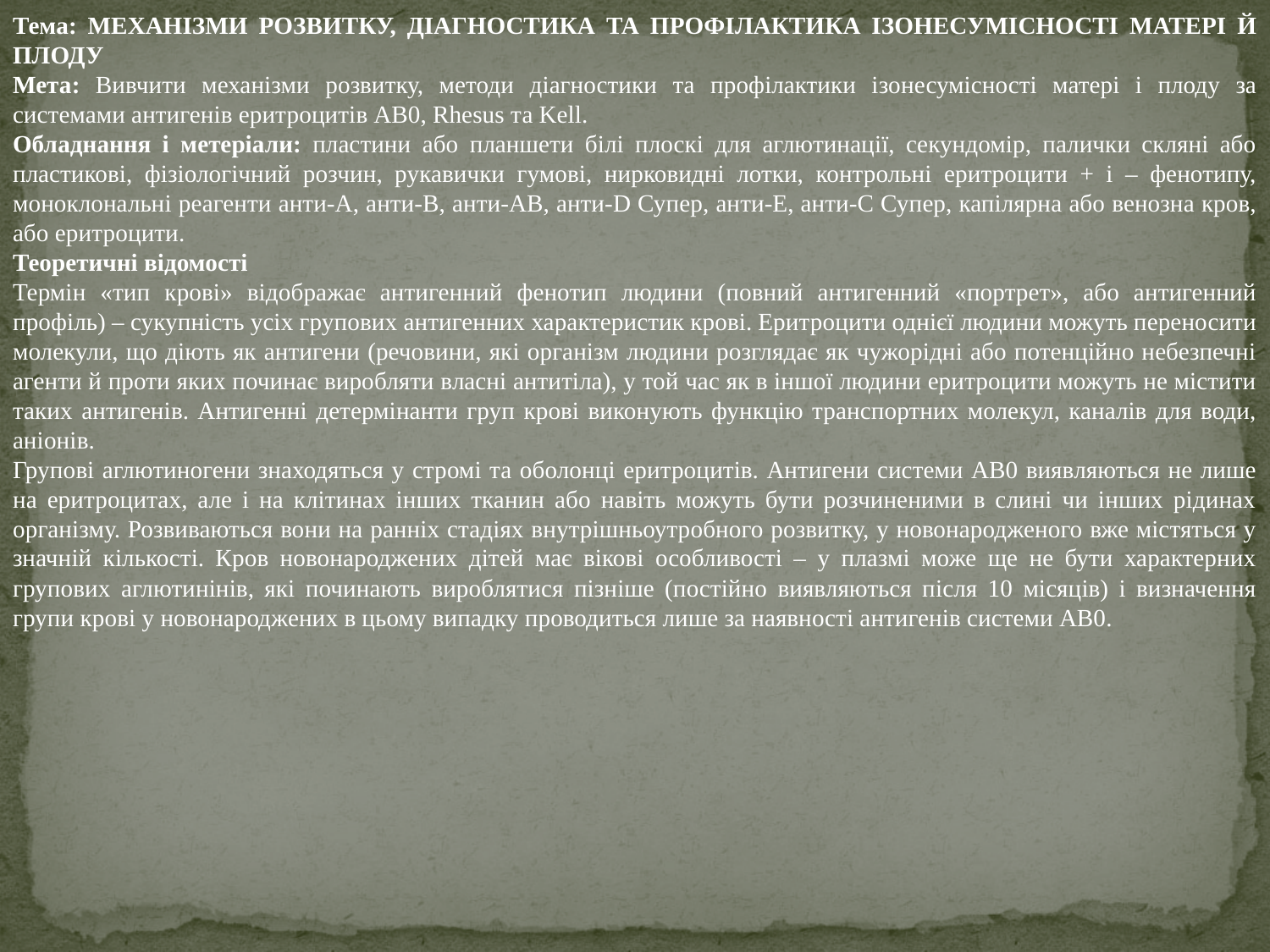

Тема: МЕХАНІЗМИ РОЗВИТКУ, ДІАГНОСТИКА ТА ПРОФІЛАКТИКА ІЗОНЕСУМІСНОСТІ МАТЕРІ Й ПЛОДУ
Мета: Вивчити механізми розвитку, методи діагностики та профілактики ізонесумісності матері і плоду за системами антигенів еритроцитів АВ0, Rhesus та Kell.
Обладнання і метеріали: пластини або планшети білі плоскі для аглютинації, секундомір, палички скляні або пластикові, фізіологічний розчин, рукавички гумові, нирковидні лотки, контрольні еритроцити + і – фенотипу, моноклональні реагенти анти-А, анти-В, анти-АВ, анти-D Супер, анти-Е, анти-С Супер, капілярна або венозна кров, або еритроцити.
Теоретичні відомості
Термін «тип крові» відображає антигенний фенотип людини (повний антигенний «портрет», або антигенний профіль) – сукупність усіх групових антигенних характеристик крові. Еритроцити однієї людини можуть переносити молекули, що діють як антигени (речовини, які організм людини розглядає як чужорідні або потенційно небезпечні агенти й проти яких починає виробляти власні антитіла), у той час як в іншої людини еритроцити можуть не містити таких антигенів. Антигенні детермінанти груп крові виконують функцію транспортних молекул, каналів для води, аніонів.
Групові аглютиногени знаходяться у стромі та оболонці еритроцитів. Антигени системи АВ0 виявляються не лише на еритроцитах, але і на клітинах інших тканин або навіть можуть бути розчиненими в слині чи інших рідинах організму. Розвиваються вони на ранніх стадіях внутрішньоутробного розвитку, у новонародженого вже містяться у значній кількості. Кров новонароджених дітей має вікові особливості – у плазмі може ще не бути характерних групових аглютинінів, які починають вироблятися пізніше (постійно виявляються після 10 місяців) і визначення групи крові у новонароджених в цьому випадку проводиться лише за наявності антигенів системи АВ0.